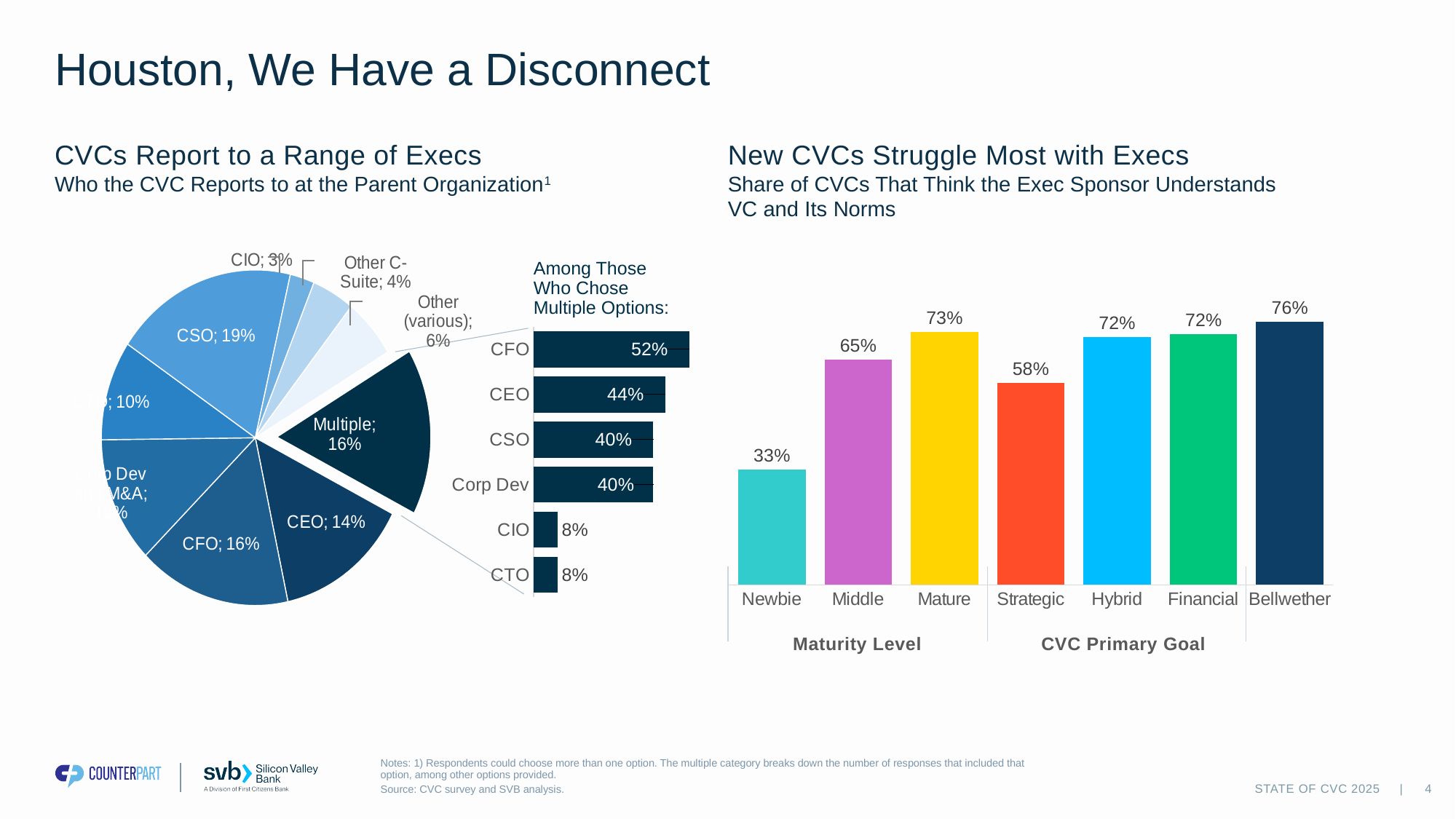

# Houston, We Have a Disconnect
CVCs Report to a Range of Execs
Who the CVC Reports to at the Parent Organization1
New CVCs Struggle Most with Execs
Share of CVCs That Think the Exec Sponsor Understands VC and Its Norms

### Chart

| Category | Share that understand |
|---|---|
| Newbie | 0.3333333333333333 |
| Middle | 0.6515151515151515 |
| Mature | 0.7307692307692307 |
| Strategic | 0.5833333333333334 |
| Hybrid | 0.7164179104477612 |
| Financial | 0.7241379310344828 |
| Bellwether | 0.76 |

### Chart

| Category | Share |
|---|---|
| CEO | 0.14102564102564102 |
| CFO | 0.16025641025641027 |
| Corp Dev and M&A | 0.12179487179487179 |
| CTO | 0.09615384615384616 |
| CSO | 0.19230769230769232 |
| CIO | 0.02564102564102564 |
| Other C-Suite | 0.04487179487179487 |
| Other (various) | 0.057692307692307696 |
| Multiple | 0.16025641025641027 |
Among Those
Who Chose
Multiple Options:

### Chart

| Category | Series 1 |
|---|---|
| CFO | 0.52 |
| CEO | 0.44 |
| CSO | 0.4 |
| Corp Dev | 0.4 |
| CIO | 0.08 |
| CTO | 0.08 |
Maturity Level
CVC Primary Goal
Notes: 1) Respondents could choose more than one option. The multiple category breaks down the number of responses that included that option, among other options provided.
Source: CVC survey and SVB analysis.
4
STATE OF CVC 2025     |